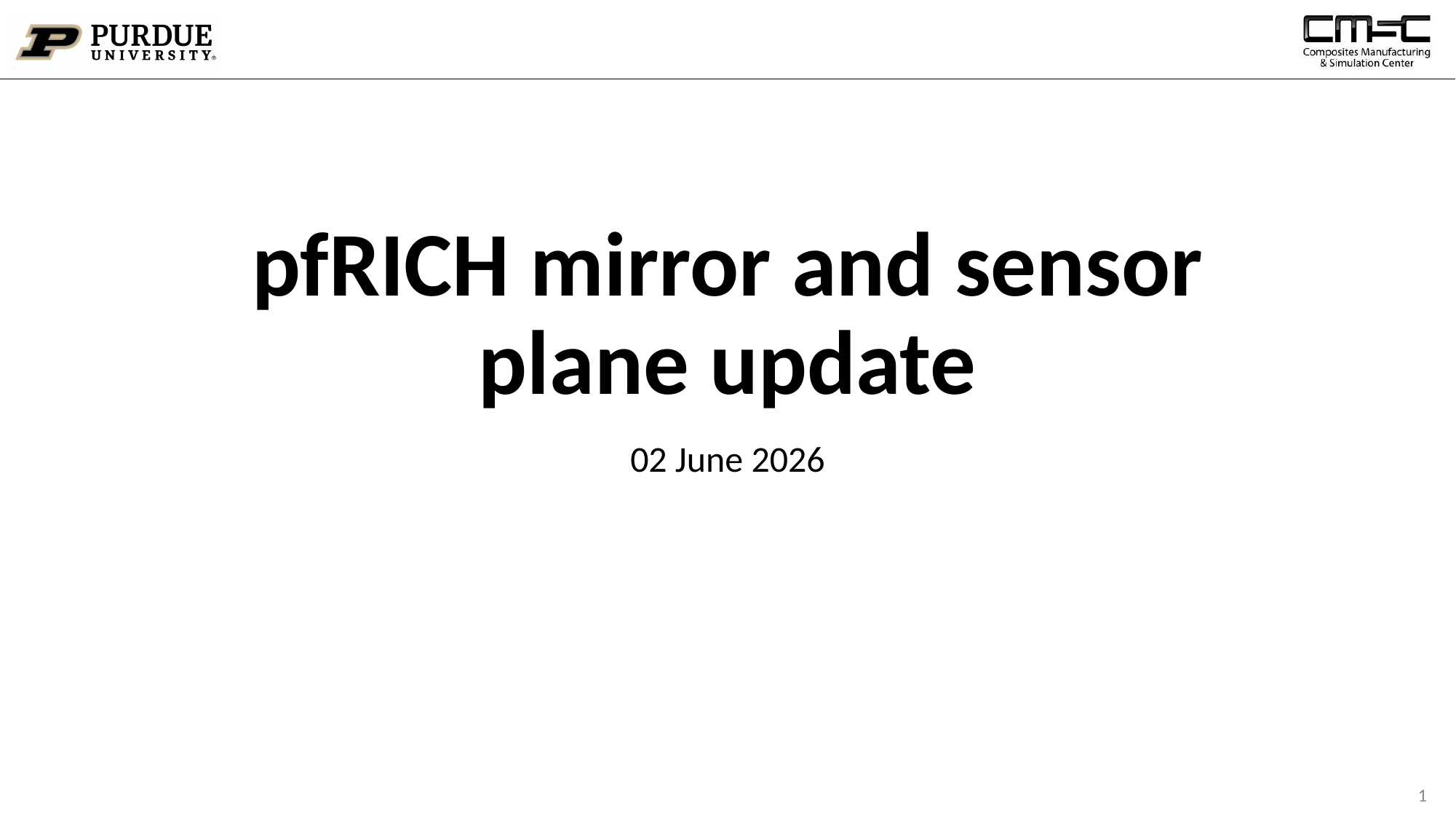

# pfRICH mirror and sensor plane update
02 June 2026
1